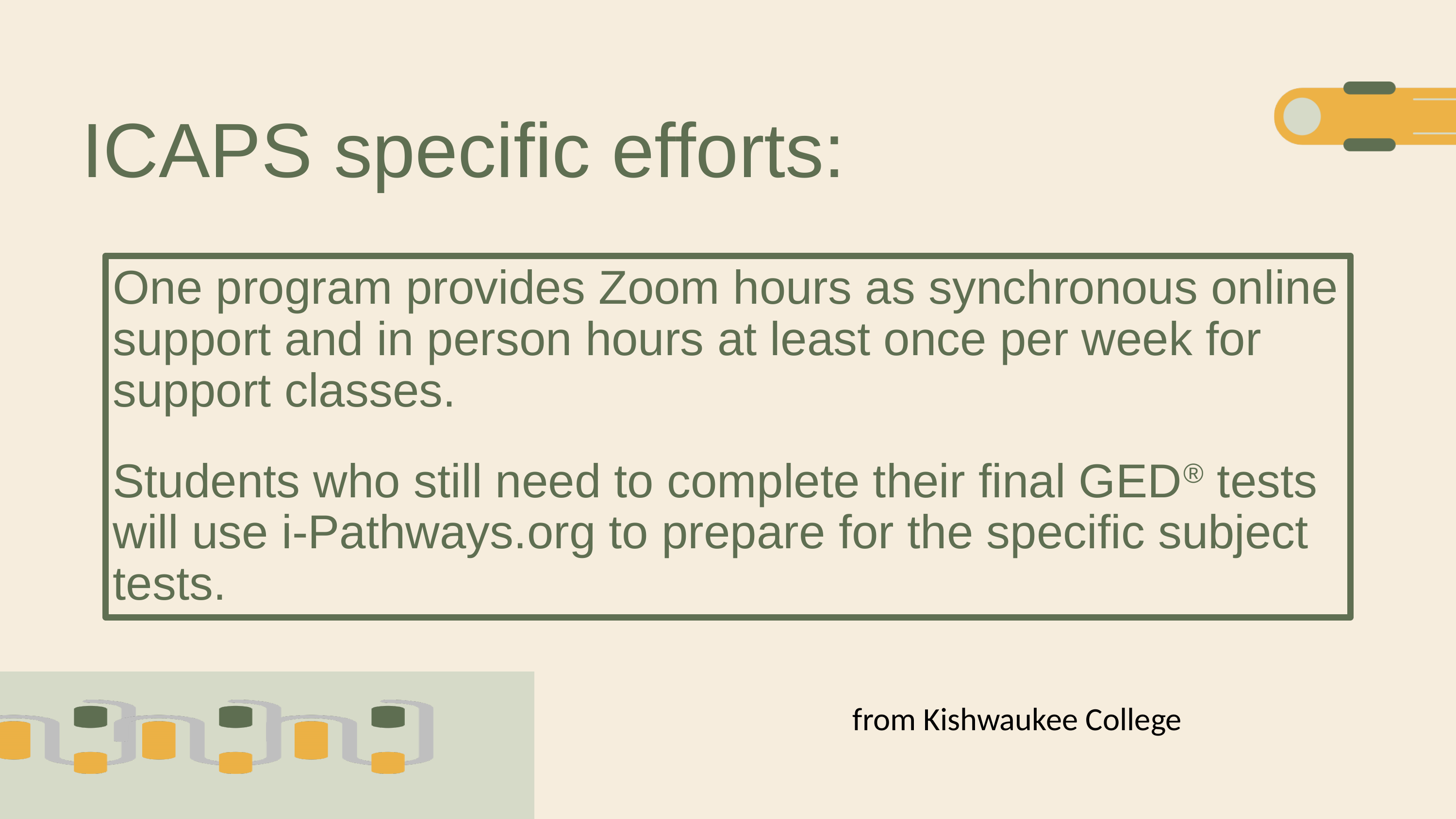

ICAPS specific efforts:

One program provides Zoom hours as synchronous online support and in person hours at least once per week for support classes.
Students who still need to complete their final GED® tests will use i-Pathways.org to prepare for the specific subject tests.

from Kishwaukee College